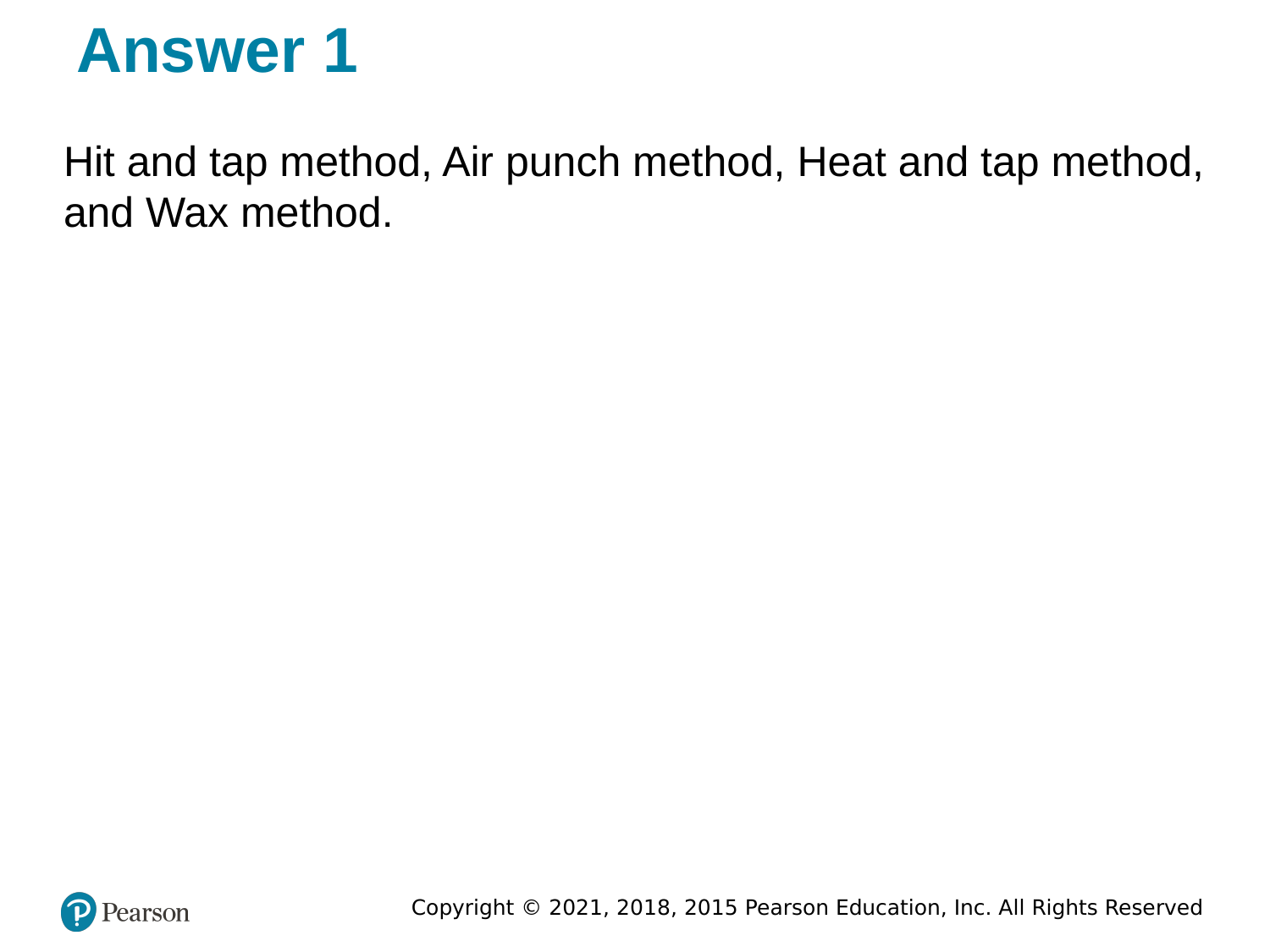

# Answer 1
Hit and tap method, Air punch method, Heat and tap method, and Wax method.